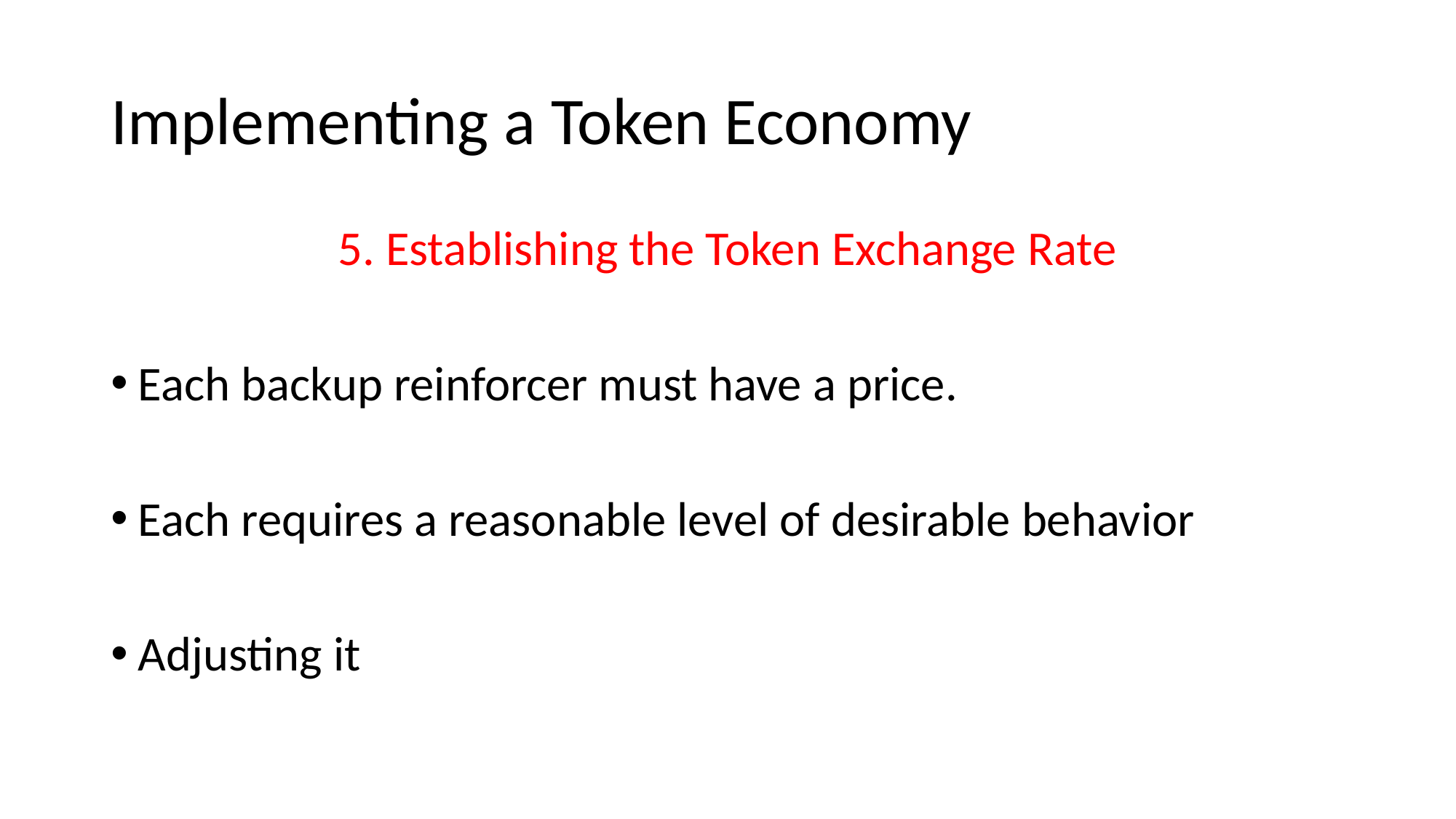

# Implementing a Token Economy
5. Establishing the Token Exchange Rate

Each backup reinforcer must have a price.

Each requires a reasonable level of desirable behavior

Adjusting it